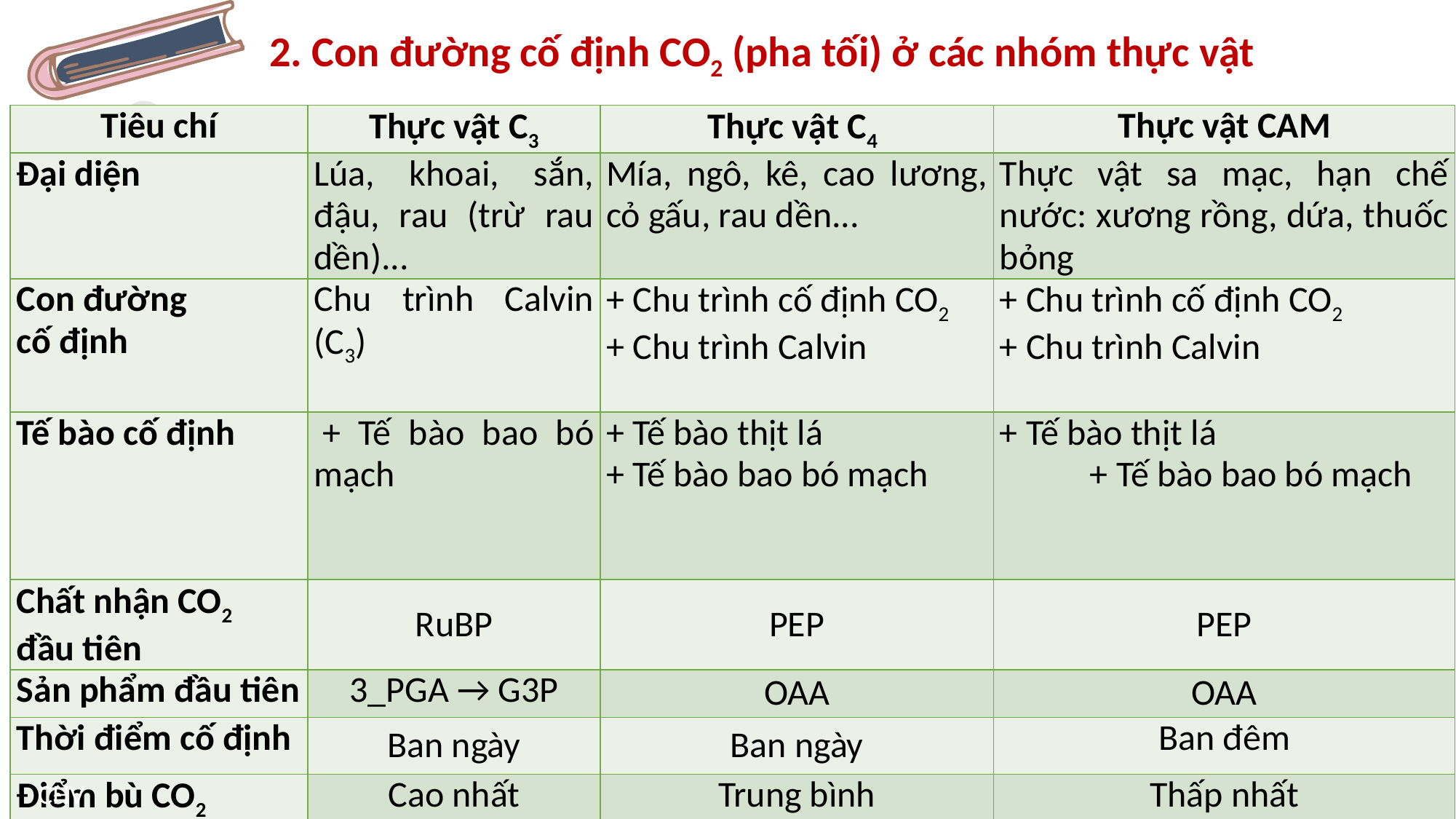

2. Con đường cố định CO2 (pha tối) ở các nhóm thực vật
| Tiêu chí | Thực vật C3 | Thực vật C4 | Thực vật CAM |
| --- | --- | --- | --- |
| Đại diện | Lúa, khoai, sắn, đậu, rau (trừ rau dền)... | Mía, ngô, kê, cao lương, cỏ gấu, rau dền... | Thực vật sa mạc, hạn chế nước: xương rồng, dứa, thuốc bỏng |
| Con đường cố định | Chu trình Calvin (C3) | + Chu trình cố định CO2 + Chu trình Calvin | + Chu trình cố định CO2 + Chu trình Calvin |
| Tế bào cố định | + Tế bào bao bó mạch | + Tế bào thịt lá + Tế bào bao bó mạch | + Tế bào thịt lá + Tế bào bao bó mạch |
| Chất nhận CO2 đầu tiên | RuBP | PEP | PEP |
| Sản phẩm đầu tiên | 3\_PGA → G3P | OAA | OAA |
| Thời điểm cố định | Ban ngày | Ban ngày | Ban đêm |
| Điểm bù CO2 | Cao nhất | Trung bình | Thấp nhất |
CHV